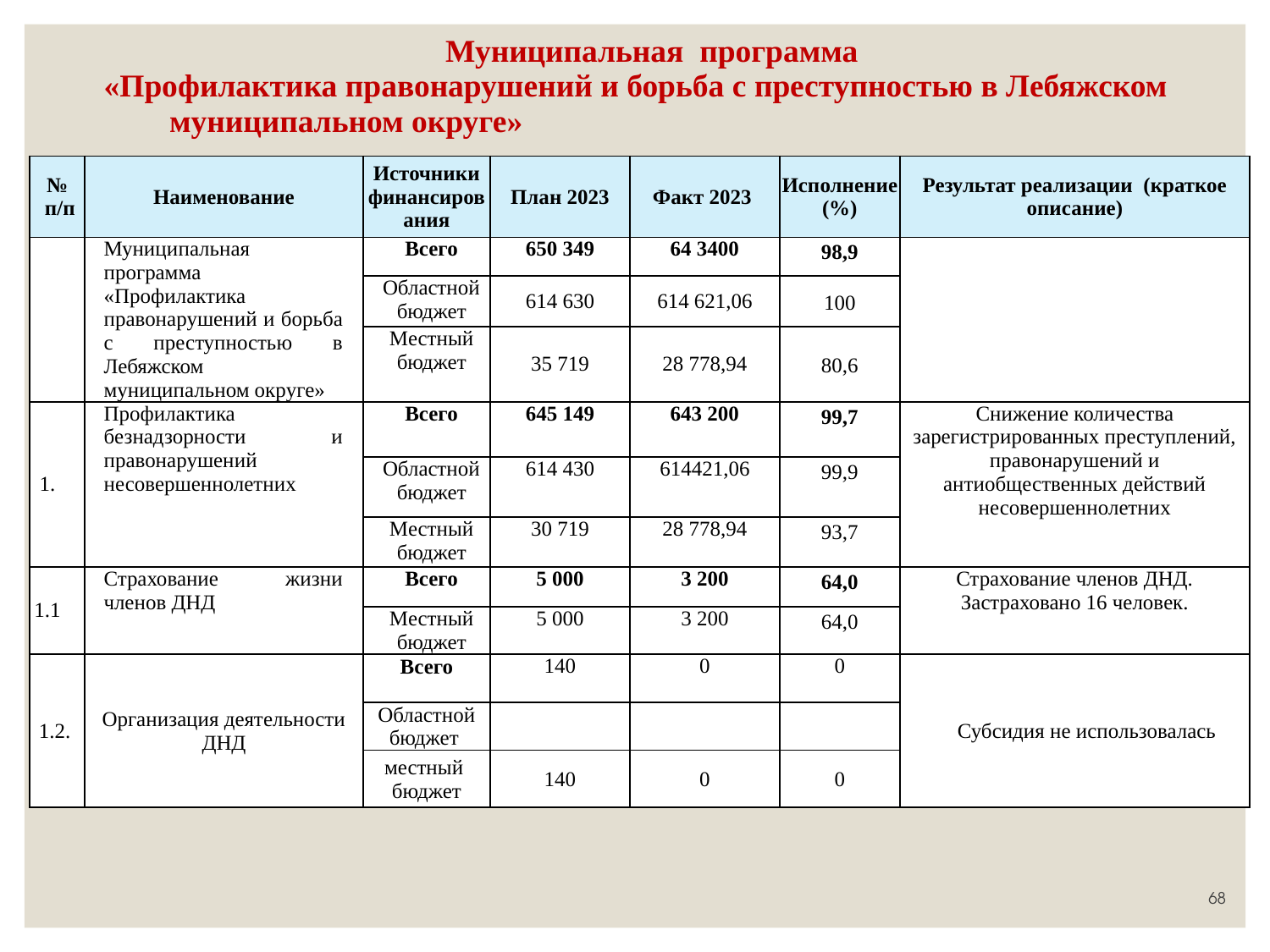

| Муниципальная программа «Профилактика правонарушений и борьба с преступностью в Лебяжском муниципальном округе» |  |  |  |  |  |  |
| --- | --- | --- | --- | --- | --- | --- |
| № п/п | Наименование | Источники финансирования | План 2023 | Факт 2023 | Исполнение (%) | Результат реализации (краткое описание) |
|  | Муниципальная программа «Профилактика правонарушений и борьба с преступностью в Лебяжском муниципальном округе» | Всего | 650 349 | 64 3400 | 98,9 |  |
|  |  | Областной бюджет | 614 630 | 614 621,06 | 100 |  |
|  |  | Местный бюджет | 35 719 | 28 778,94 | 80,6 |  |
| 1. | Профилактика безнадзорности и правонарушений несовершеннолетних | Всего | 645 149 | 643 200 | 99,7 | Снижение количества зарегистрированных преступлений, правонарушений и антиобщественных действий несовершеннолетних |
|  |  | Областной бюджет | 614 430 | 614421,06 | 99,9 |  |
|  |  | Местный бюджет | 30 719 | 28 778,94 | 93,7 |  |
| 1.1 | Страхование жизни членов ДНД | Всего | 5 000 | 3 200 | 64,0 | Страхование членов ДНД. Застраховано 16 человек. |
|  |  | Местный бюджет | 5 000 | 3 200 | 64,0 |  |
| 1.2. | Организация деятельности ДНД | Всего | 140 | 0 | 0 | Субсидия не использовалась |
|  |  | Областной бюджет |  |  |  |  |
|  |  | местный бюджет | 140 | 0 | 0 |  |
68